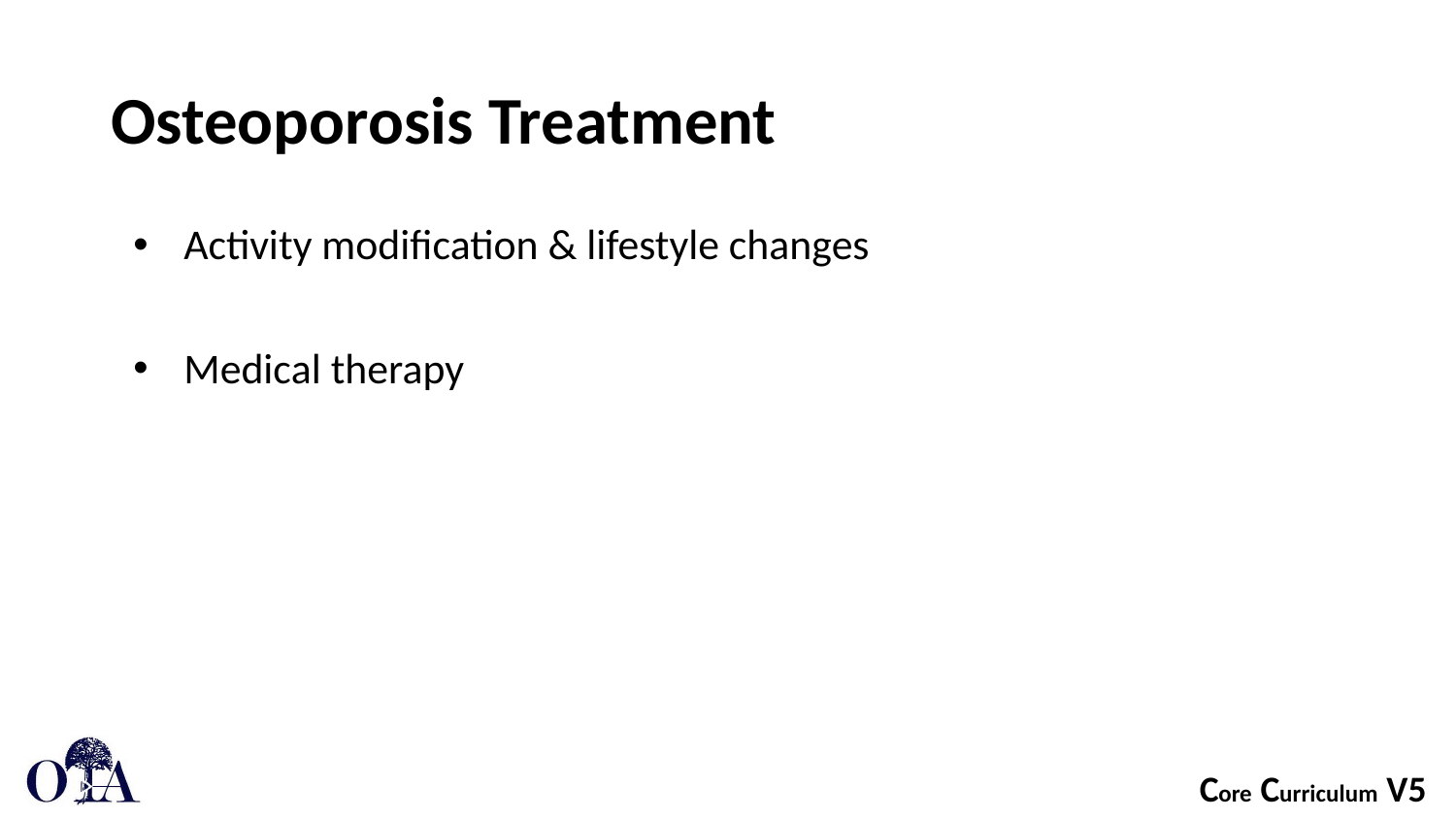

# Osteoporosis Treatment
Activity modification & lifestyle changes

Medical therapy